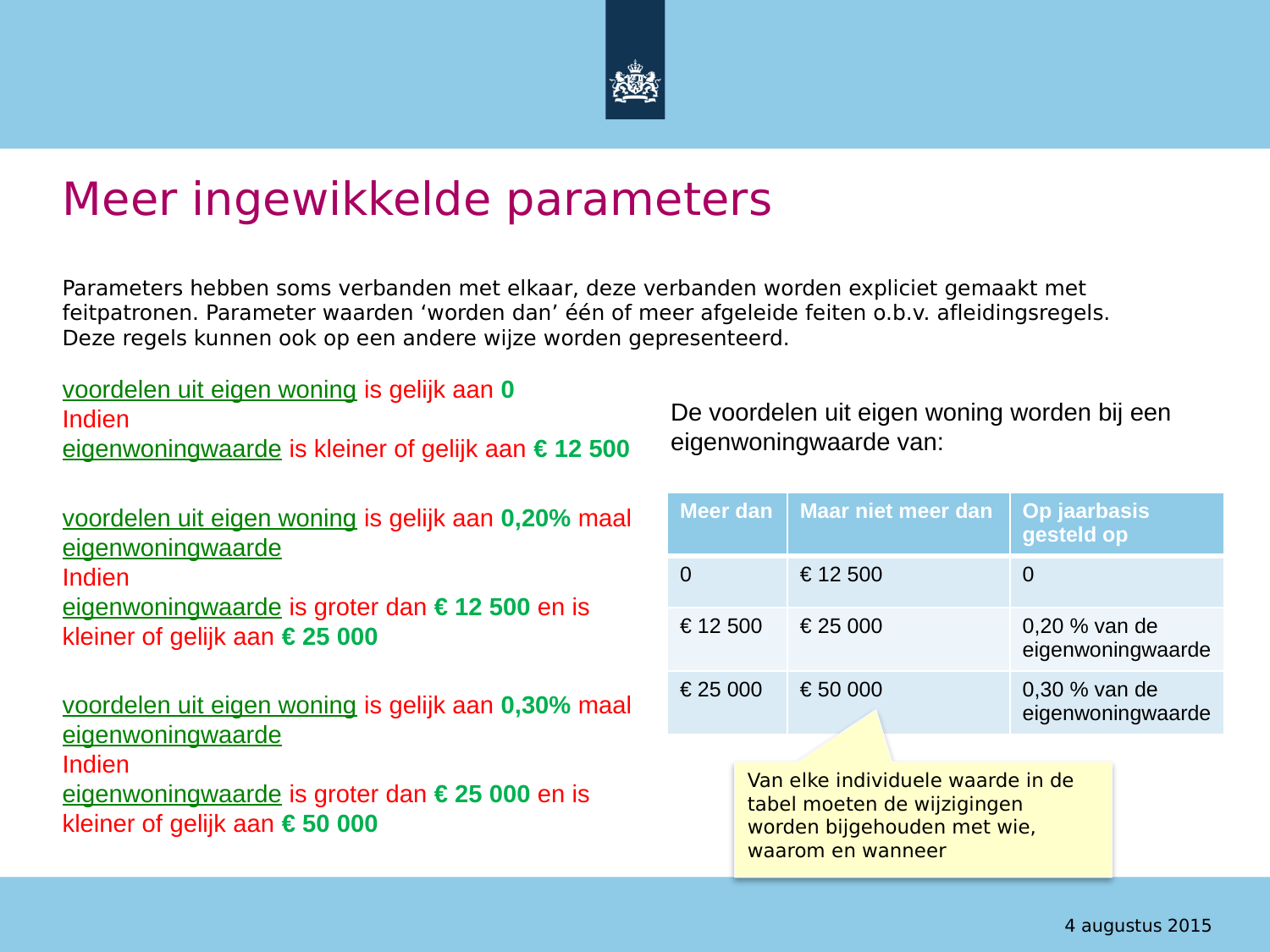

# Meer ingewikkelde parameters
Parameters hebben soms verbanden met elkaar, deze verbanden worden expliciet gemaakt met feitpatronen. Parameter waarden ‘worden dan’ één of meer afgeleide feiten o.b.v. afleidingsregels. Deze regels kunnen ook op een andere wijze worden gepresenteerd.
voordelen uit eigen woning is gelijk aan 0
Indien
eigenwoningwaarde is kleiner of gelijk aan € 12 500

voordelen uit eigen woning is gelijk aan 0,20% maal eigenwoningwaarde
Indien
eigenwoningwaarde is groter dan € 12 500 en is kleiner of gelijk aan € 25 000

voordelen uit eigen woning is gelijk aan 0,30% maal eigenwoningwaarde
Indien
eigenwoningwaarde is groter dan € 25 000 en is kleiner of gelijk aan € 50 000
De voordelen uit eigen woning worden bij een eigenwoningwaarde van:
| Meer dan | Maar niet meer dan | Op jaarbasis gesteld op |
| --- | --- | --- |
| 0 | € 12 500 | 0 |
| € 12 500 | € 25 000 | 0,20 % van de eigenwoningwaarde |
| € 25 000 | € 50 000 | 0,30 % van de eigenwoningwaarde |
Van elke individuele waarde in de tabel moeten de wijzigingen worden bijgehouden met wie, waarom en wanneer
4 augustus 2015